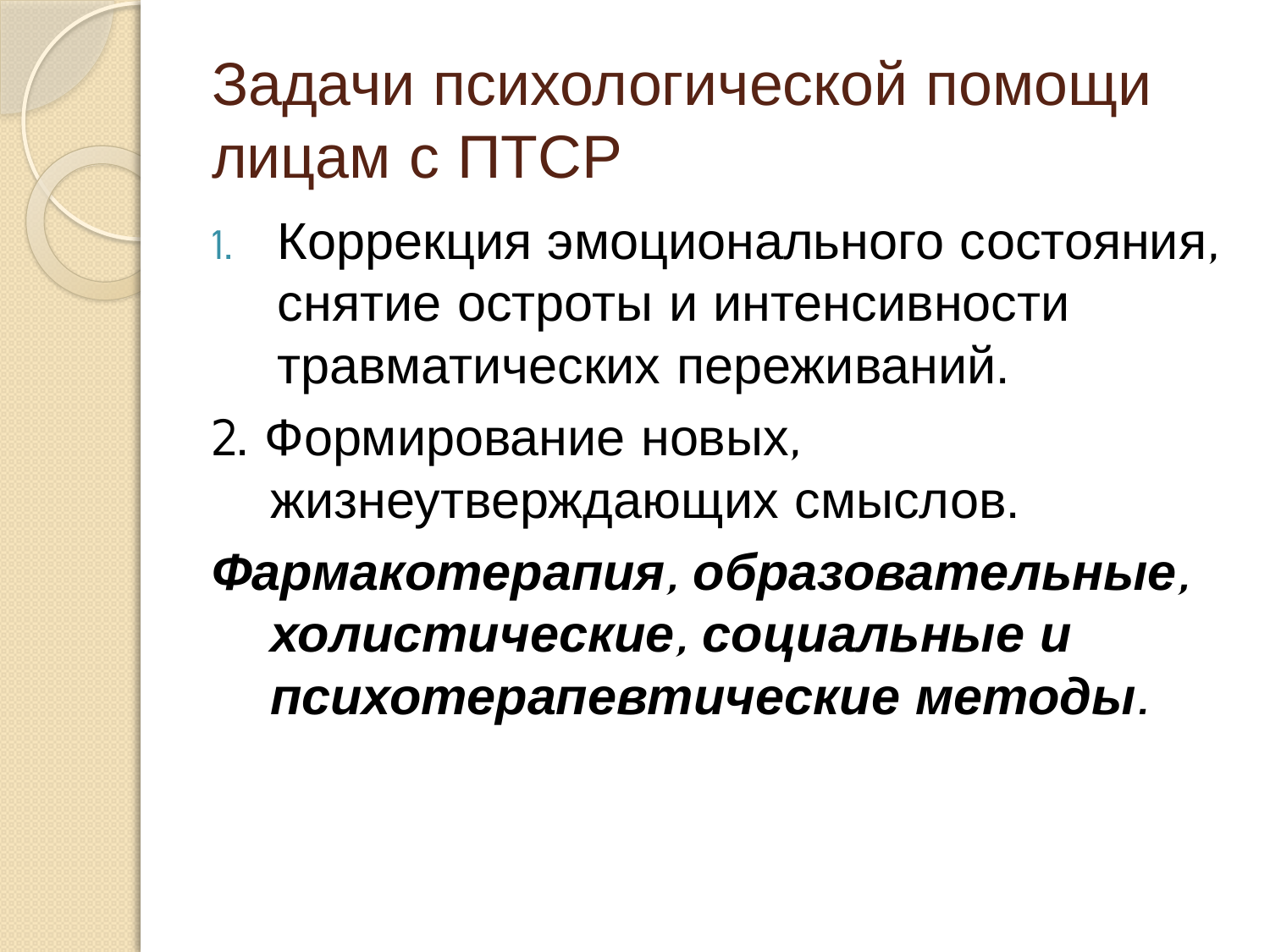

# Задачи психологической помощи лицам с ПТСР
Коррекция эмоционального состояния, снятие остроты и интенсивности травматических переживаний.
2. Формирование новых, жизнеутверждающих смыслов.
Фармакотерапия, образовательные, холистические, социальные и психотерапевтические методы.